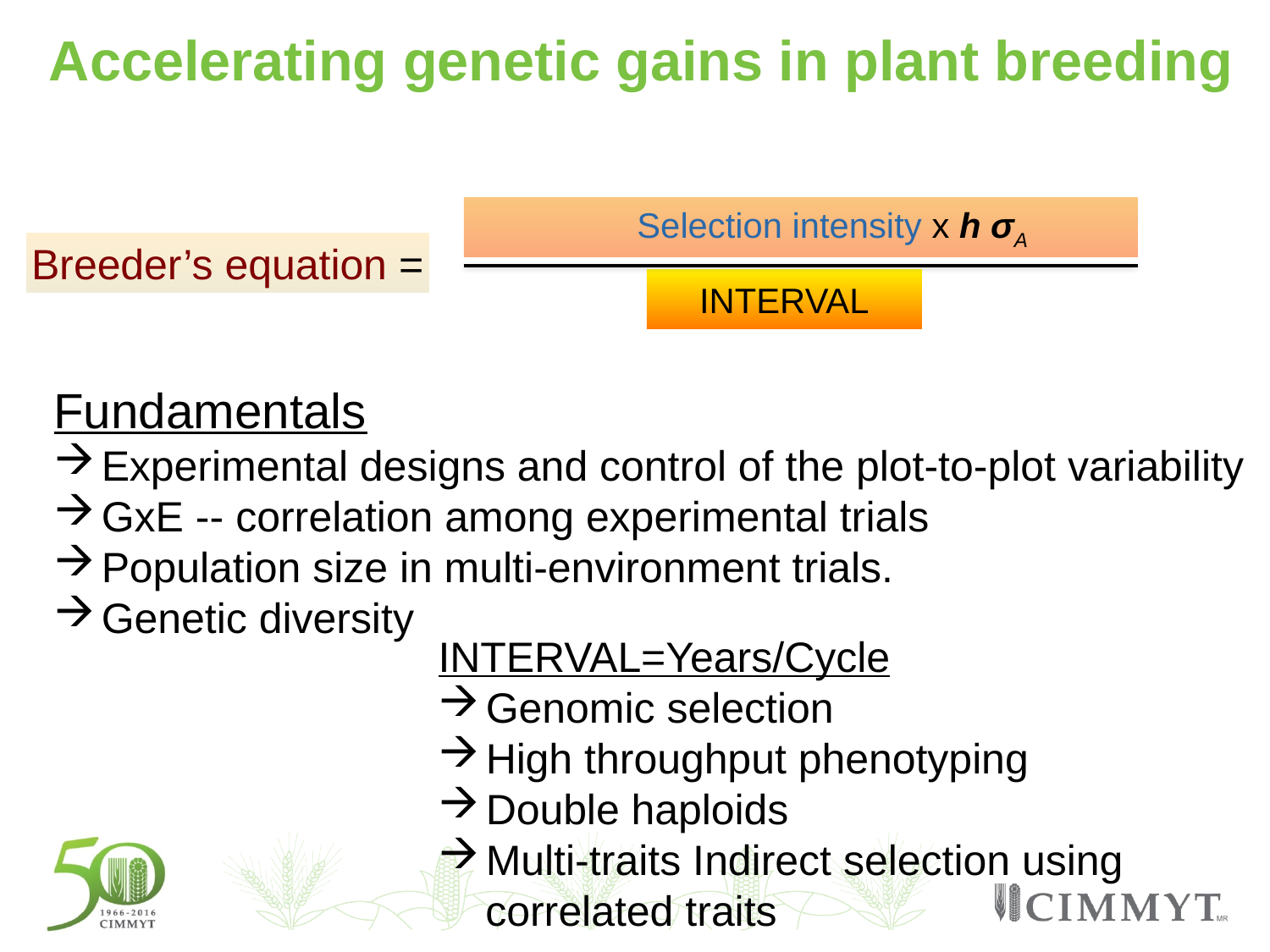

# Accelerating genetic gains in plant breeding
Selection intensity x h σA
Breeder’s equation =
INTERVAL
Fundamentals
Experimental designs and control of the plot-to-plot variability
GxE -- correlation among experimental trials
Population size in multi-environment trials.
Genetic diversity
INTERVAL=Years/Cycle
Genomic selection
High throughput phenotyping
Double haploids
Multi-traits Indirect selection using
    correlated traits